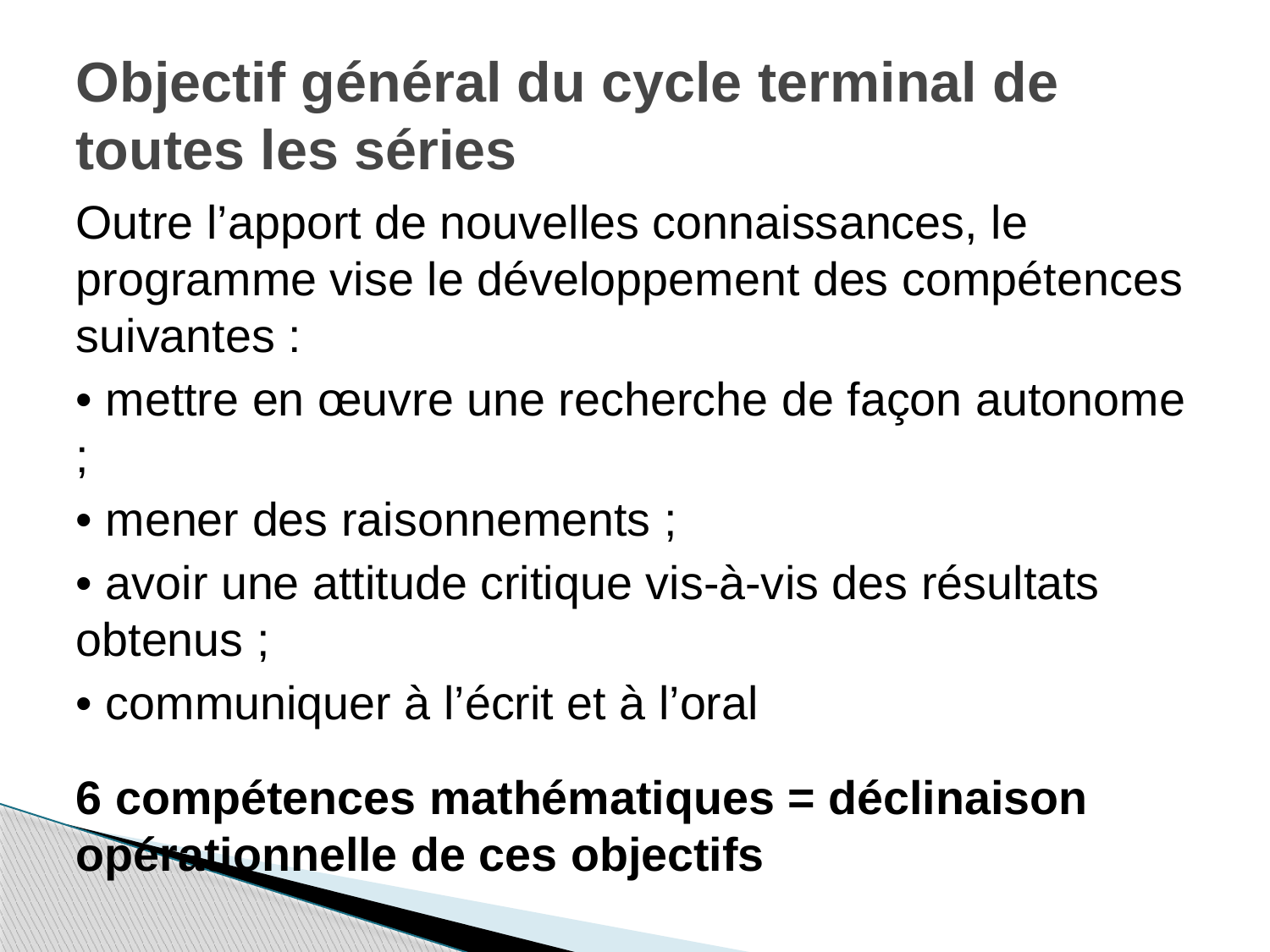

# Objectif général du cycle terminal de toutes les séries
Outre l’apport de nouvelles connaissances, le programme vise le développement des compétences suivantes :
• mettre en œuvre une recherche de façon autonome ;
• mener des raisonnements ;
• avoir une attitude critique vis-à-vis des résultats obtenus ;
• communiquer à l’écrit et à l’oral

6 compétences mathématiques = déclinaison opérationnelle de ces objectifs